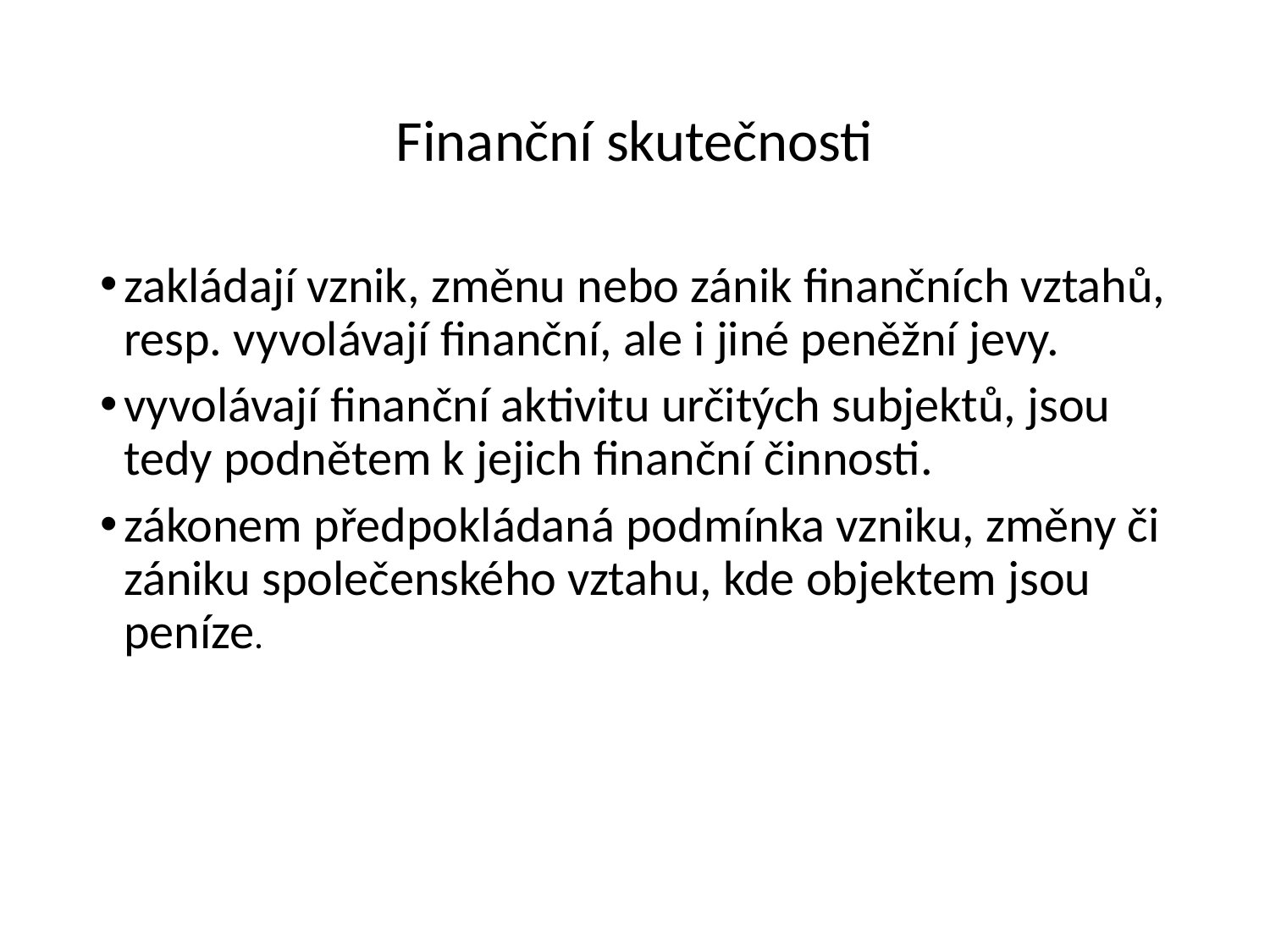

# Finanční skutečnosti
zakládají vznik, změnu nebo zánik finančních vztahů, resp. vyvolávají finanční, ale i jiné peněžní jevy.
vyvolávají finanční aktivitu určitých subjektů, jsou tedy podnětem k jejich finanční činnosti.
zákonem předpokládaná podmínka vzniku, změny či zániku společenského vztahu, kde objektem jsou peníze.